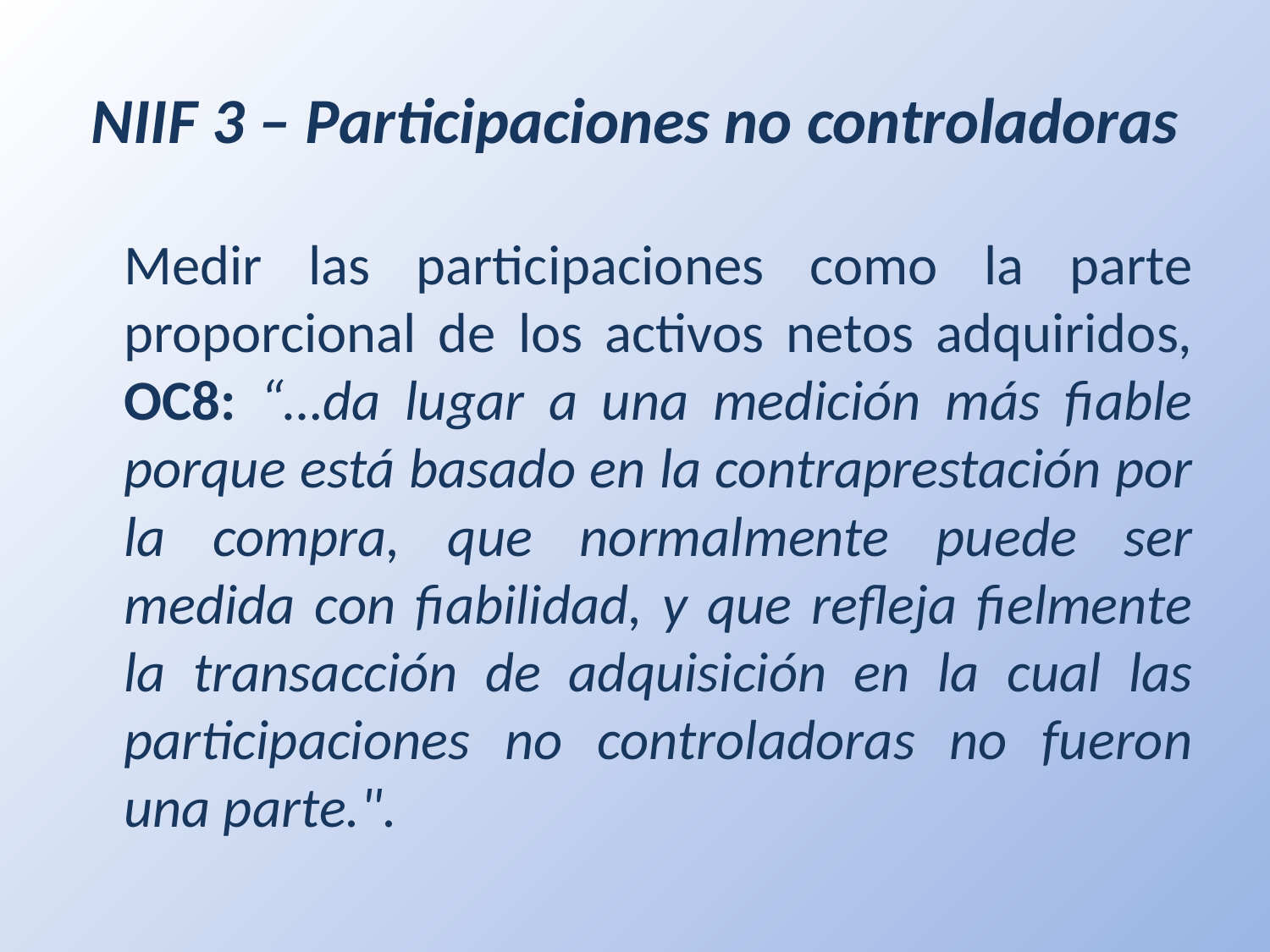

# NIIF 3 – Participaciones no controladoras
	Medir las participaciones como la parte proporcional de los activos netos adquiridos, OC8: “…da lugar a una medición más fiable porque está basado en la contraprestación por la compra, que normalmente puede ser medida con fiabilidad, y que refleja fielmente la transacción de adquisición en la cual las participaciones no controladoras no fueron una parte.".